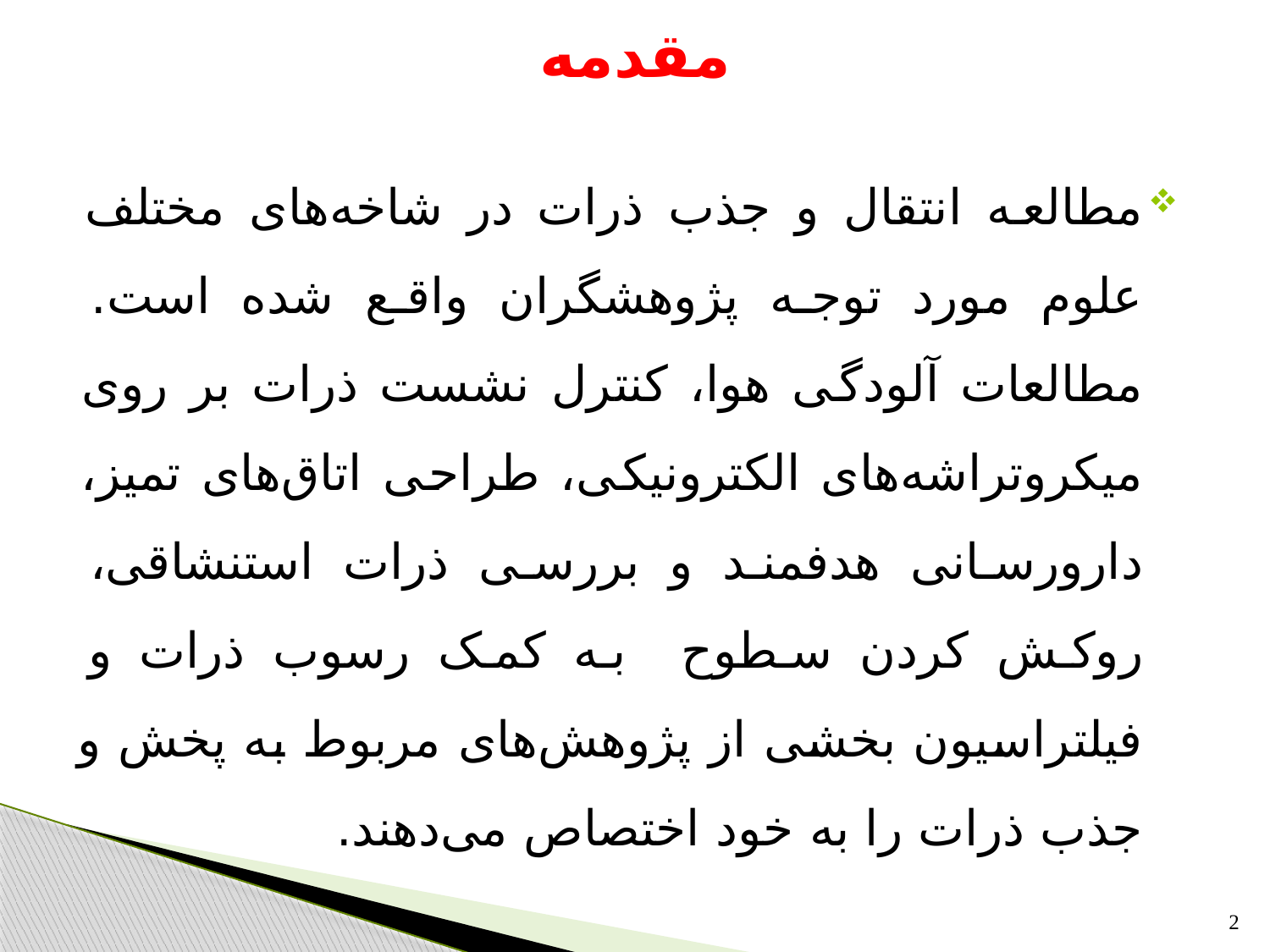

# مقدمه
مطالعه انتقال و جذب ذرات در شاخه‌های مختلف علوم مورد توجه پژوهشگران واقع شده است. مطالعات آلودگی هوا، کنترل نشست ذرات بر روی میکروتراشه‌های الکترونیکی، طراحی اتاق‌های تمیز، دارورسانی هدفمند و بررسی ذرات استنشاقی، روکش کردن سطوح  به کمک رسوب ذرات و فیلتراسیون بخشی از پژوهش‌های مربوط به پخش و جذب ذرات را به خود اختصاص می‌دهند.
2